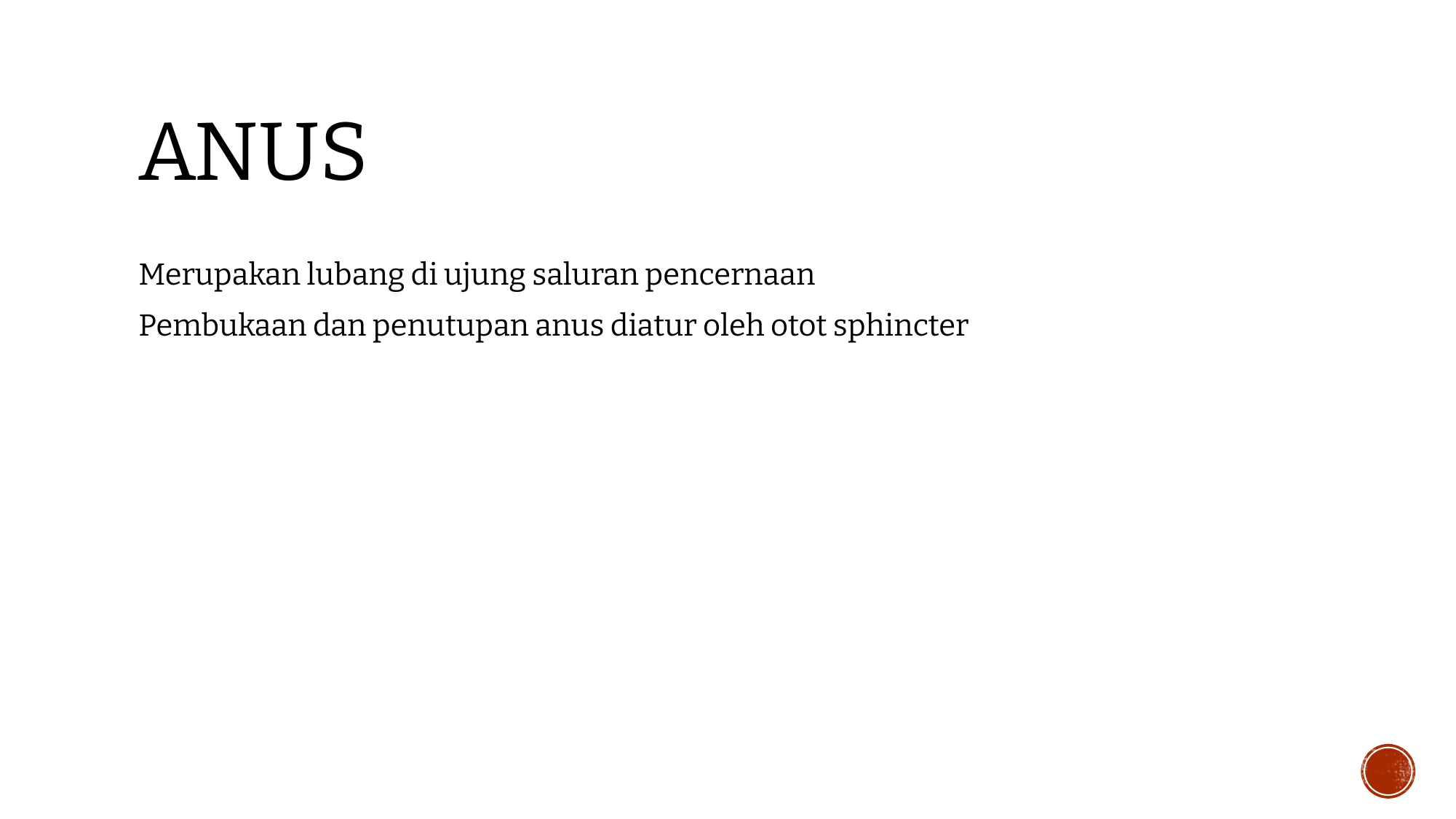

# anus
Merupakan lubang di ujung saluran pencernaan
Pembukaan dan penutupan anus diatur oleh otot sphincter